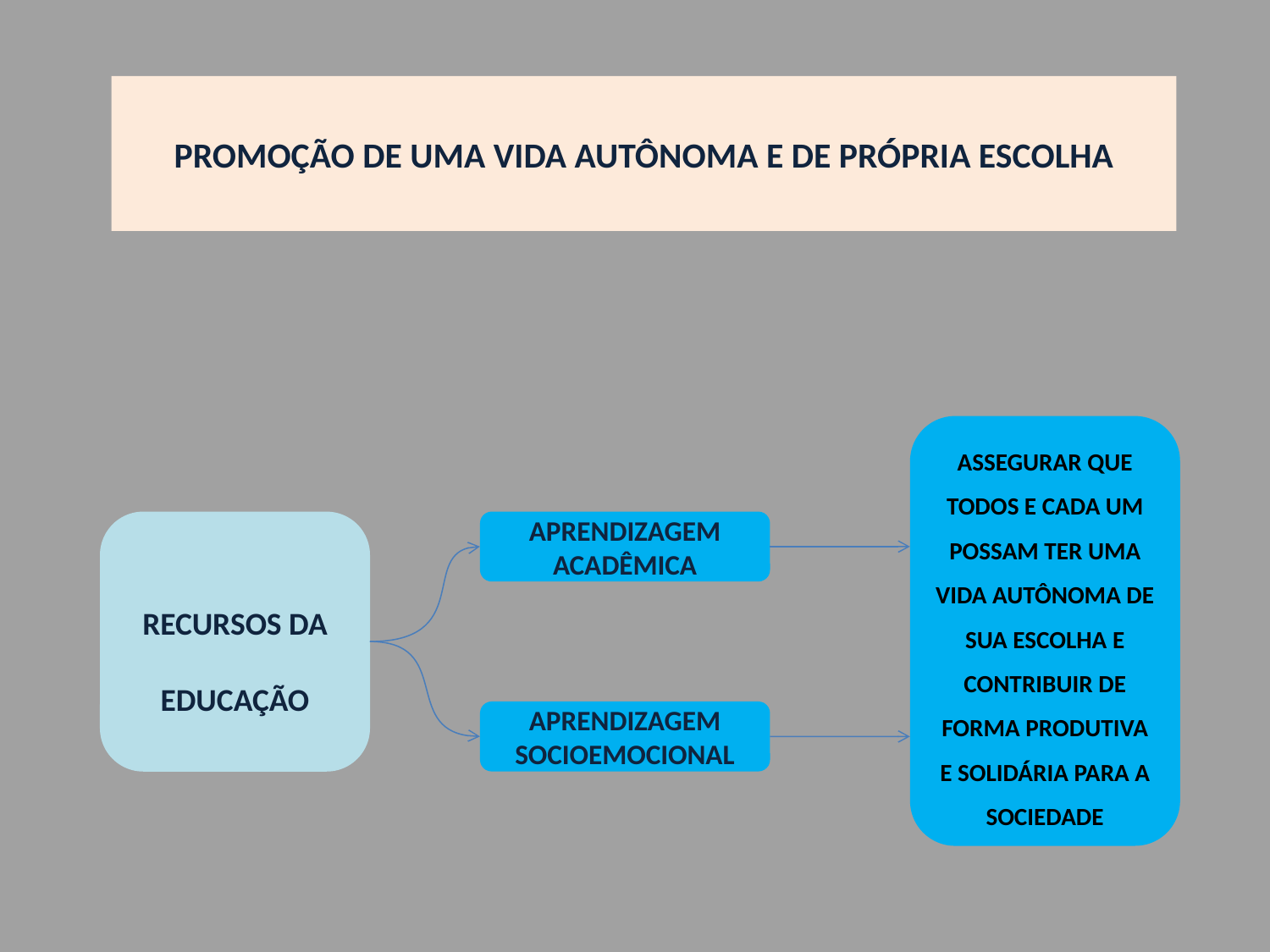

PROMOÇÃO DE UMA VIDA AUTÔNOMA E DE PRÓPRIA ESCOLHA
ASSEGURAR QUE TODOS E CADA UM POSSAM TER UMA VIDA AUTÔNOMA DE SUA ESCOLHA E CONTRIBUIR DE FORMA PRODUTIVA E SOLIDÁRIA PARA A SOCIEDADE
RECURSOS DA EDUCAÇÃO
APRENDIZAGEM ACADÊMICA
APRENDIZAGEM SOCIOEMOCIONAL